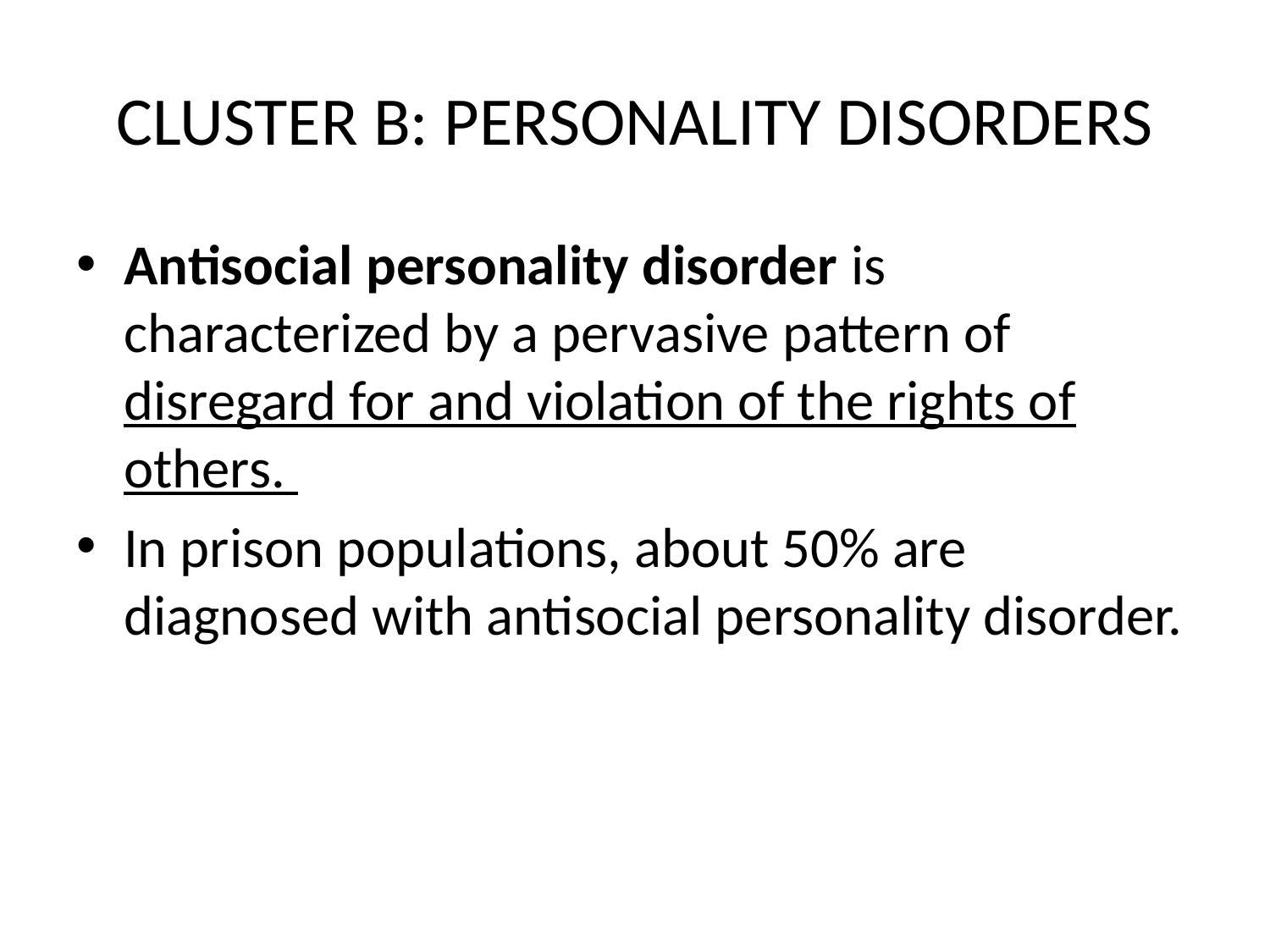

# CLUSTER B: PERSONALITY DISORDERS
Antisocial personality disorder is characterized by a pervasive pattern of disregard for and violation of the rights of others.
In prison populations, about 50% are diagnosed with antisocial personality disorder.